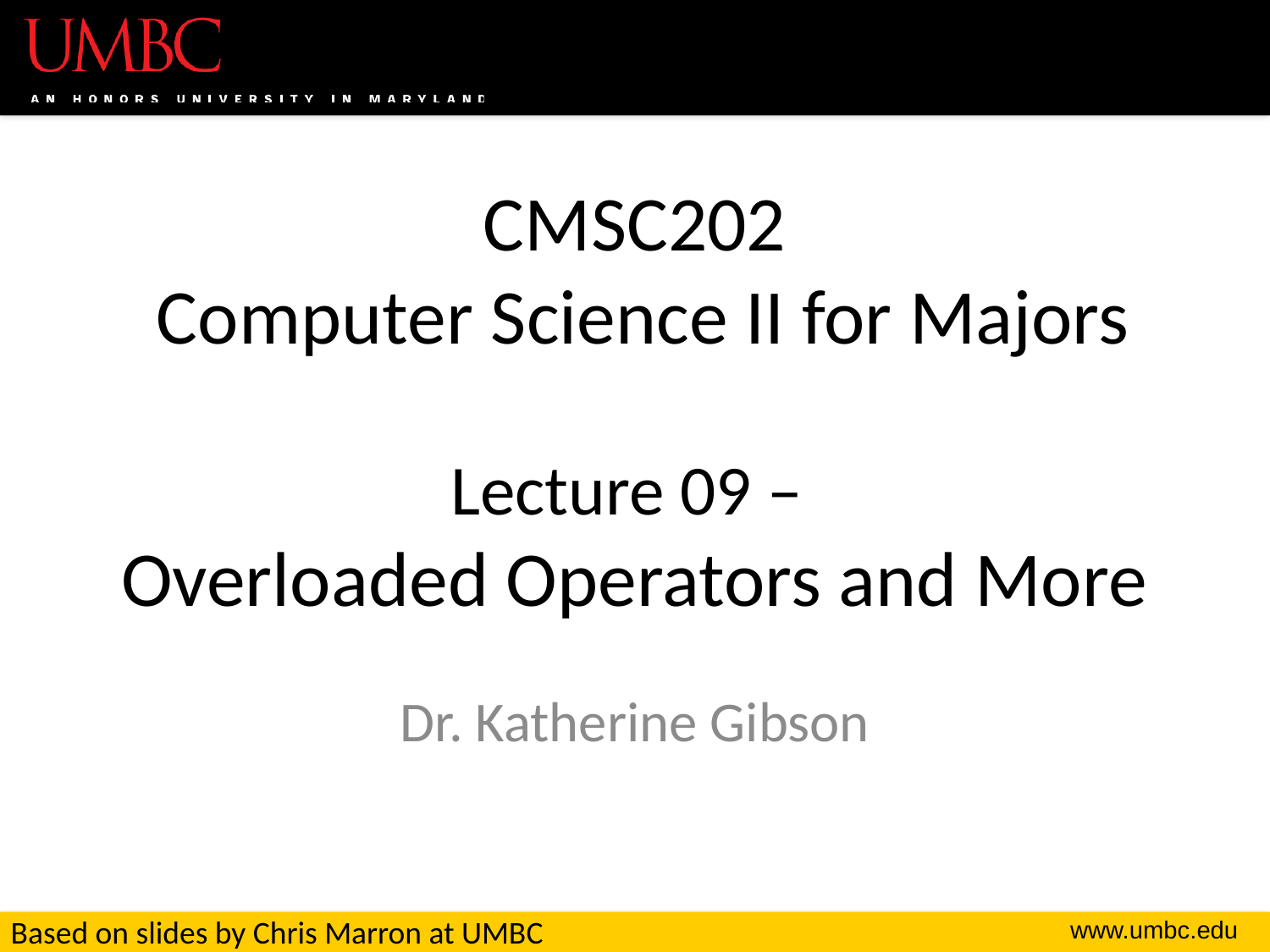

# CMSC202 Computer Science II for Majors Lecture 09 – Overloaded Operators and More

Dr. Katherine Gibson
Based on slides by Chris Marron at UMBC